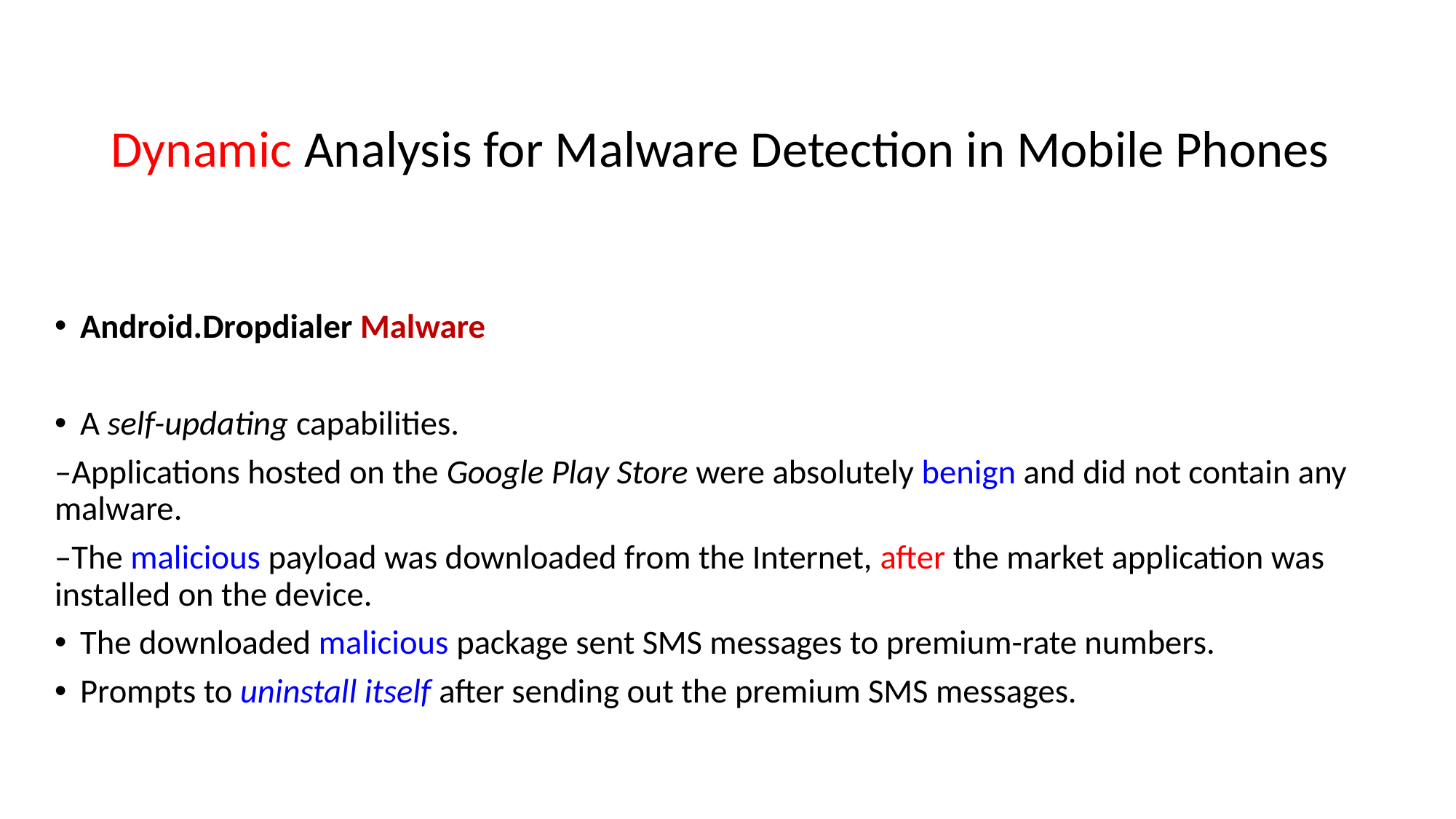

# Dynamic Analysis for Malware Detection in Mobile Phones

Android.Dropdialer Malware

A self-updating capabilities.
–Applications hosted on the Google Play Store were absolutely benign and did not contain any malware.
–The malicious payload was downloaded from the Internet, after the market application was installed on the device.
The downloaded malicious package sent SMS messages to premium-rate numbers.
Prompts to uninstall itself after sending out the premium SMS messages.